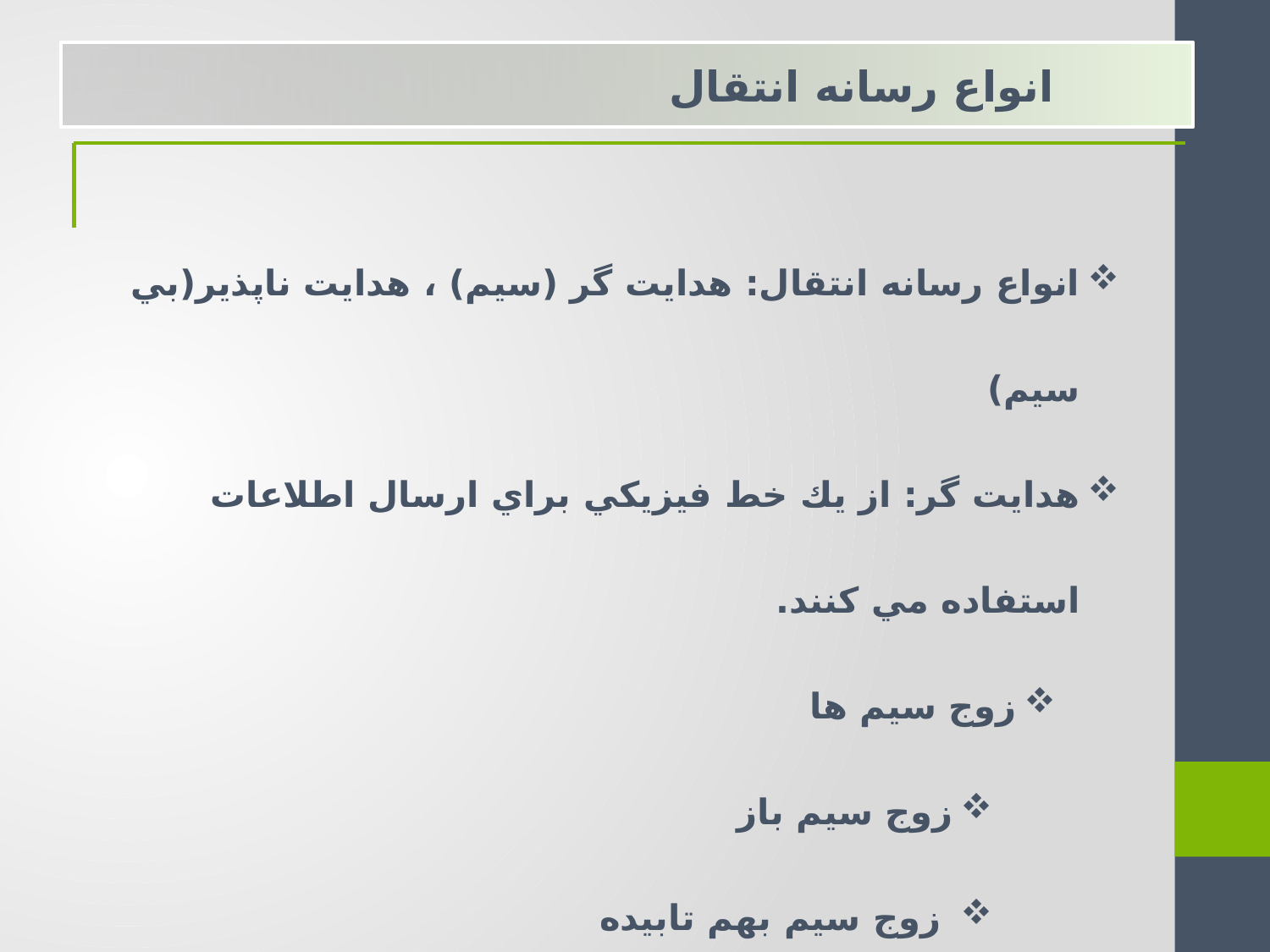

انواع رسانه انتقال
انواع رسانه انتقال: هدايت گر (سيم) ، هدايت ناپذیر(بي سيم)
هدايت گر: از يك خط فيزيكي براي ارسال اطلاعات استفاده مي كنند.
زوج سيم ها
زوج سيم باز
 زوج سيم بهم تابيده
كابل كواكسيال
فيبر نوري